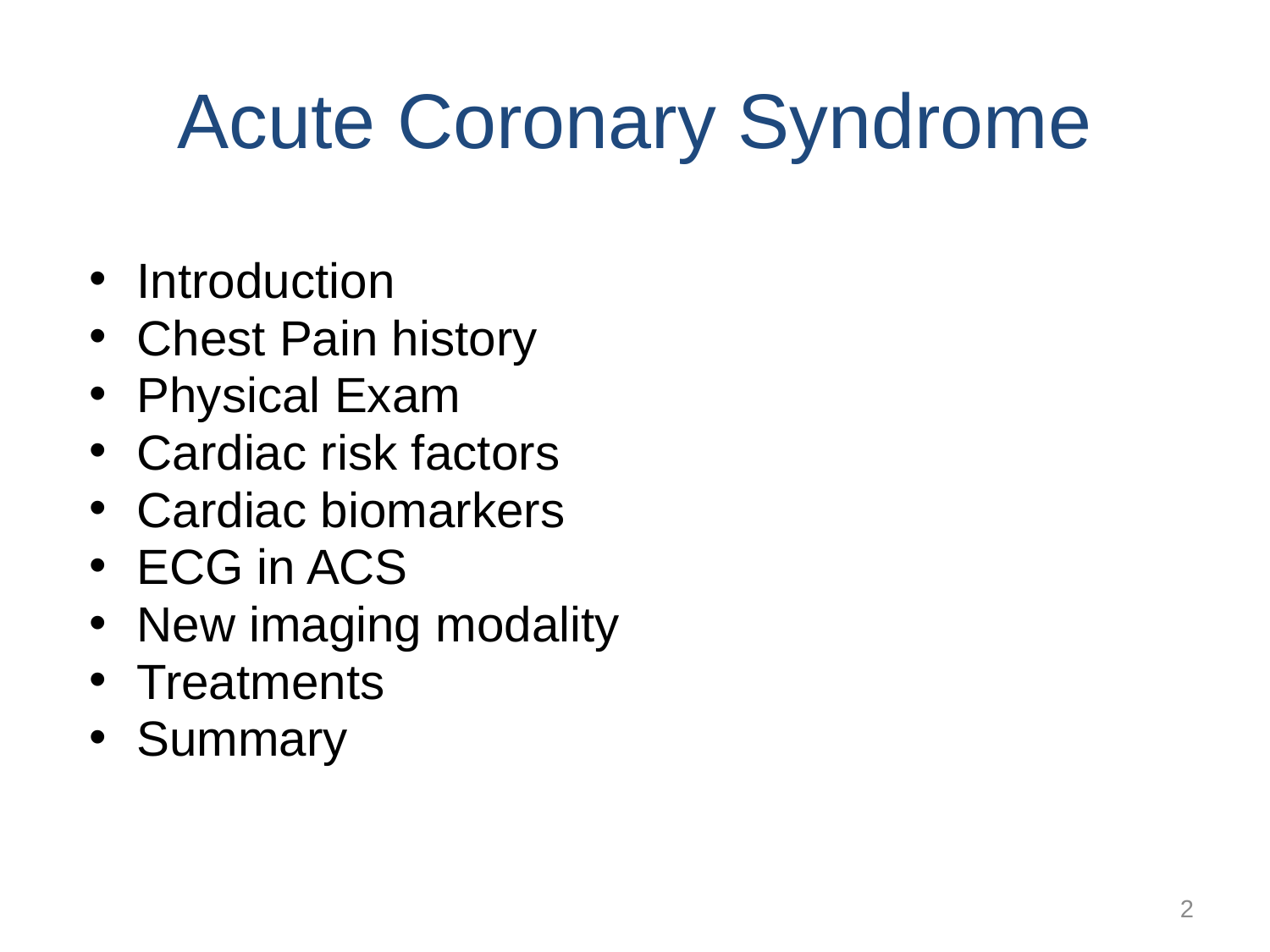

Acute Coronary Syndrome
#
Introduction
Chest Pain history
Physical Exam
Cardiac risk factors
Cardiac biomarkers
ECG in ACS
New imaging modality
Treatments
Summary
2